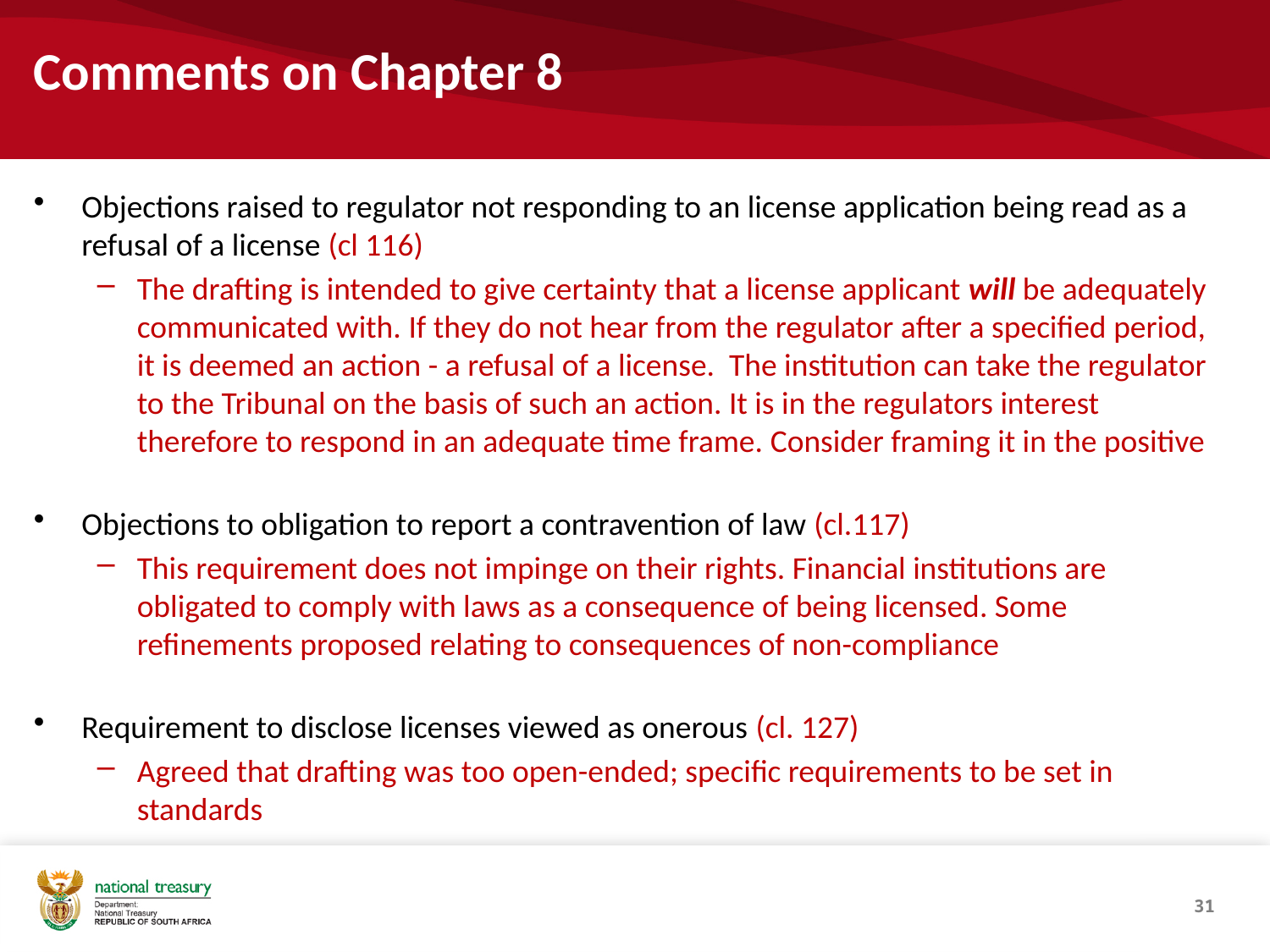

# Comments on Chapter 8
Objections raised to regulator not responding to an license application being read as a refusal of a license (cl 116)
The drafting is intended to give certainty that a license applicant will be adequately communicated with. If they do not hear from the regulator after a specified period, it is deemed an action - a refusal of a license.  The institution can take the regulator to the Tribunal on the basis of such an action. It is in the regulators interest therefore to respond in an adequate time frame. Consider framing it in the positive
Objections to obligation to report a contravention of law (cl.117)
This requirement does not impinge on their rights. Financial institutions are obligated to comply with laws as a consequence of being licensed. Some refinements proposed relating to consequences of non-compliance
Requirement to disclose licenses viewed as onerous (cl. 127)
Agreed that drafting was too open-ended; specific requirements to be set in standards
31